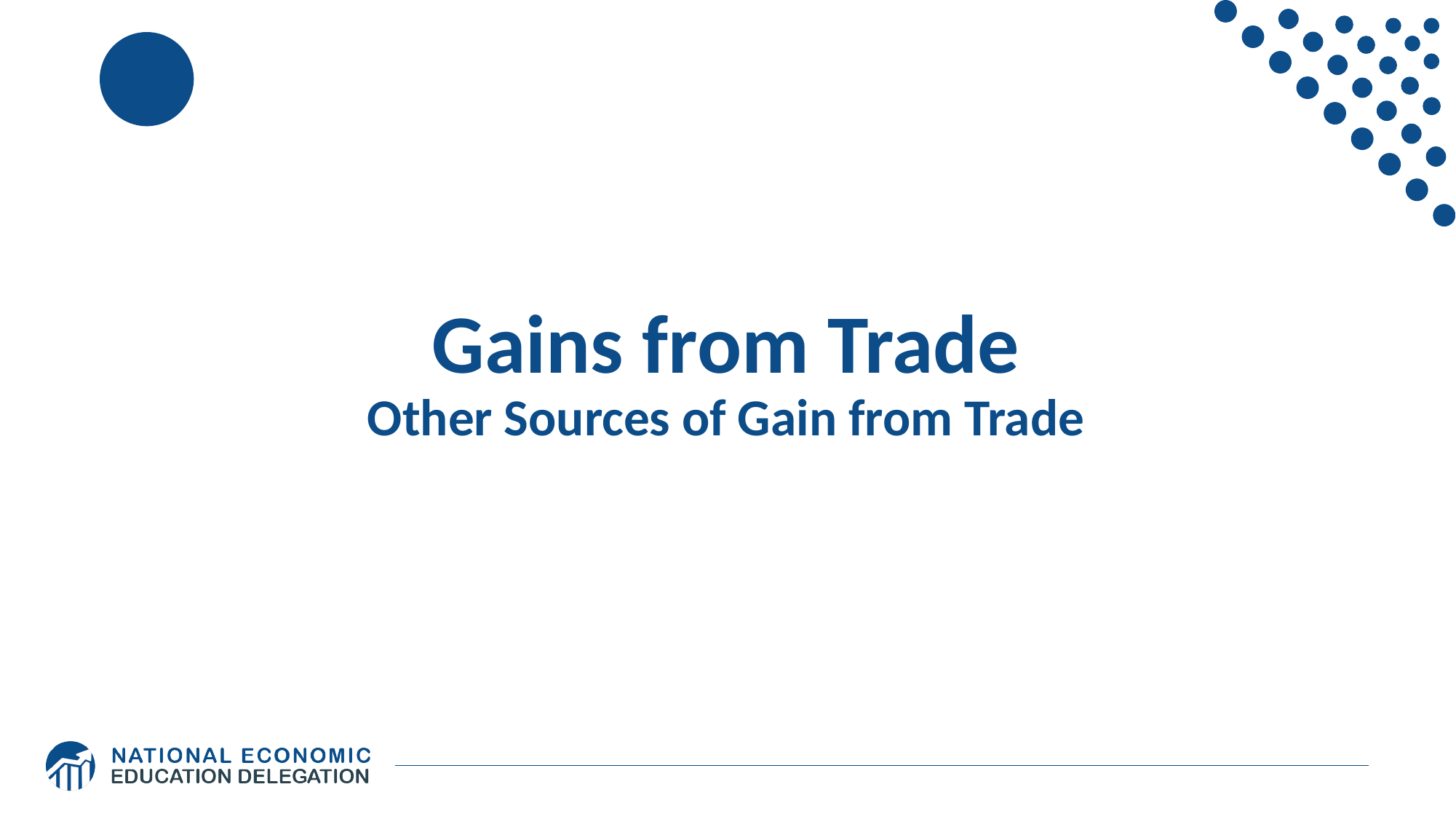

# Gains from Trade Other Sources of Gain from Trade